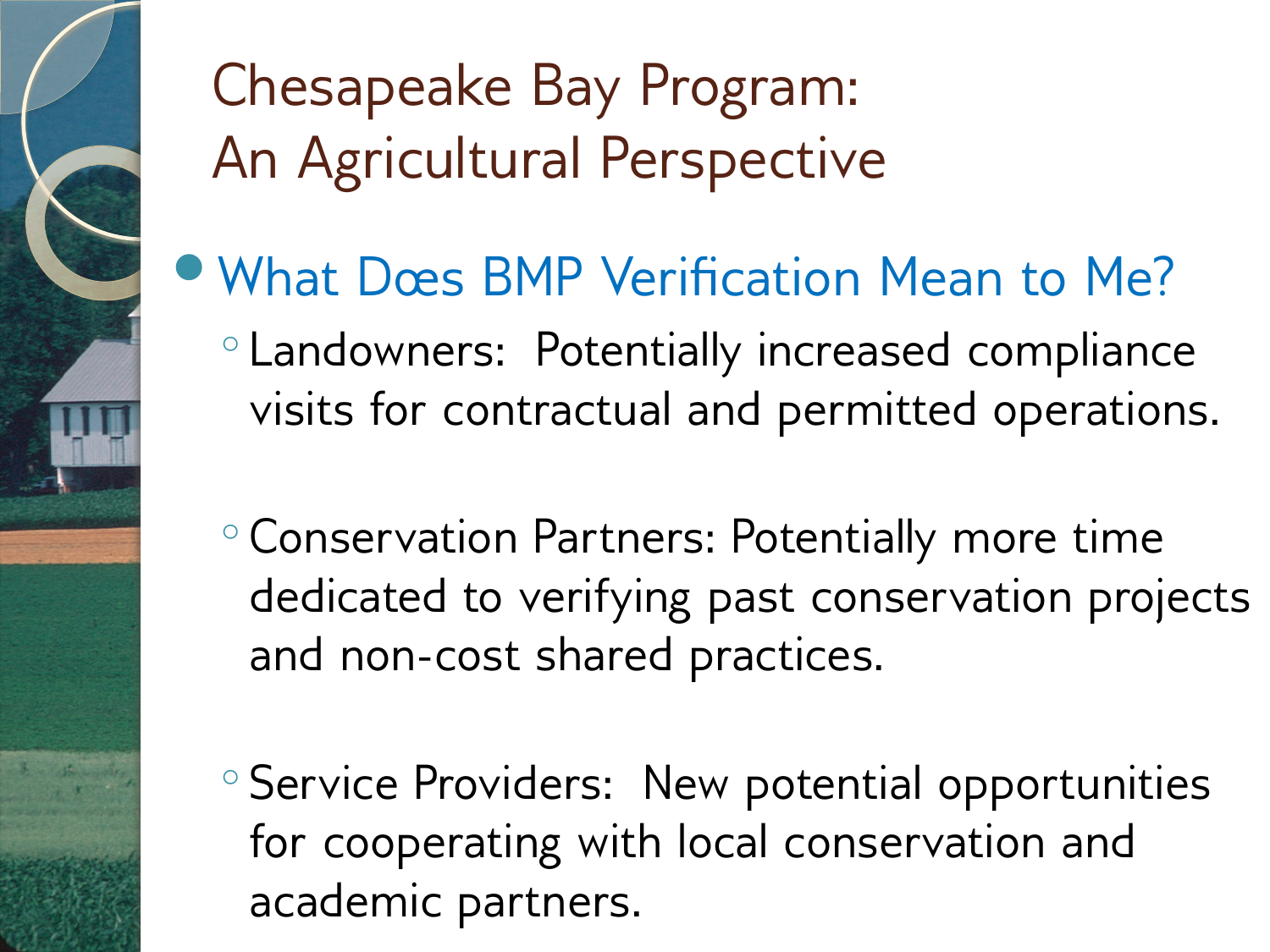

# Chesapeake Bay Program: An Agricultural Perspective
What Does BMP Verification Mean to Me?
Landowners:  Potentially increased compliance visits for contractual and permitted operations.
Conservation Partners: Potentially more time dedicated to verifying past conservation projects and non-cost shared practices.
Service Providers:  New potential opportunities for cooperating with local conservation and academic partners.